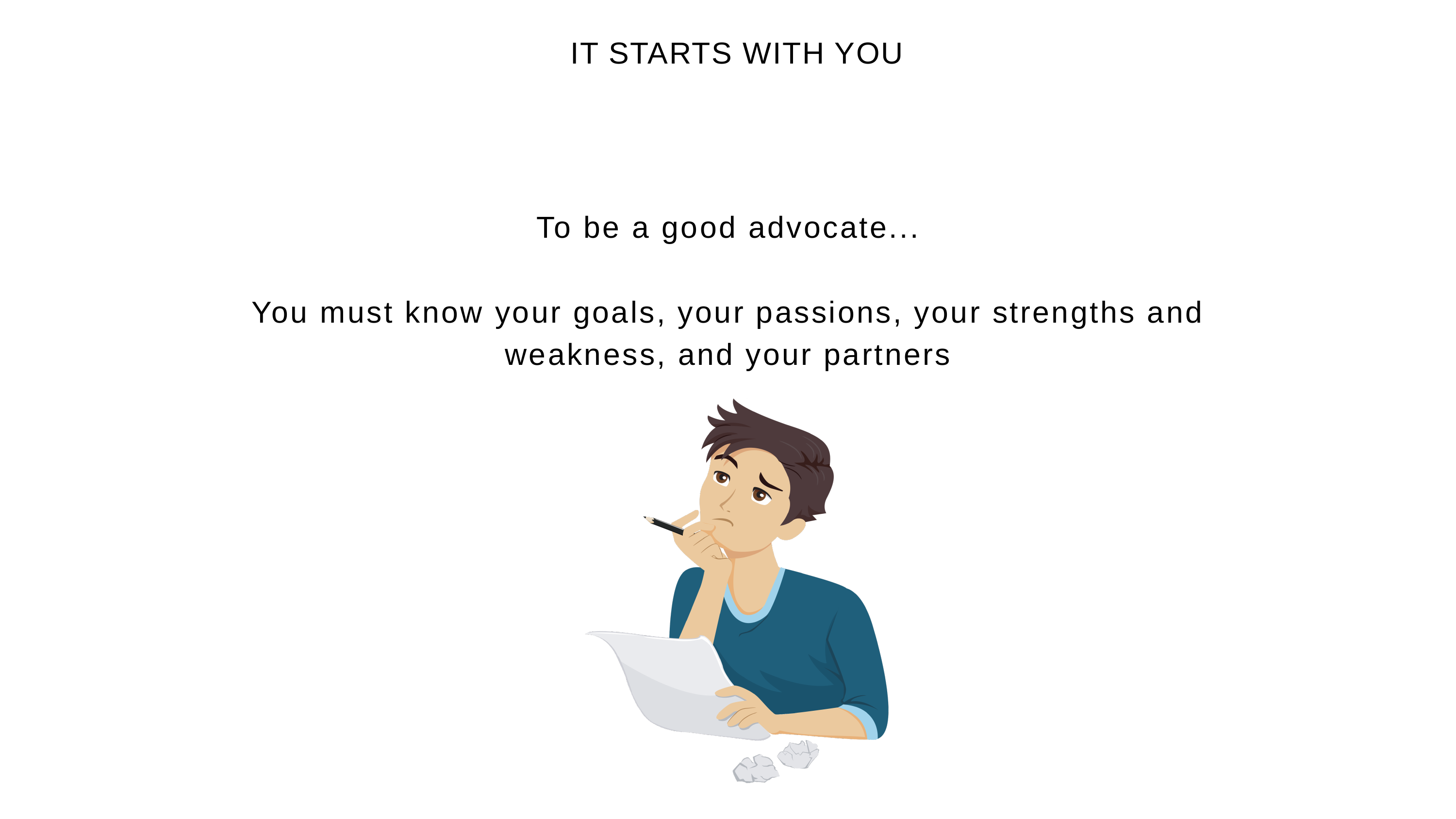

IT STARTS WITH YOU
To be a good advocate...

 You must know your goals, your passions, your strengths and
weakness, and your partners